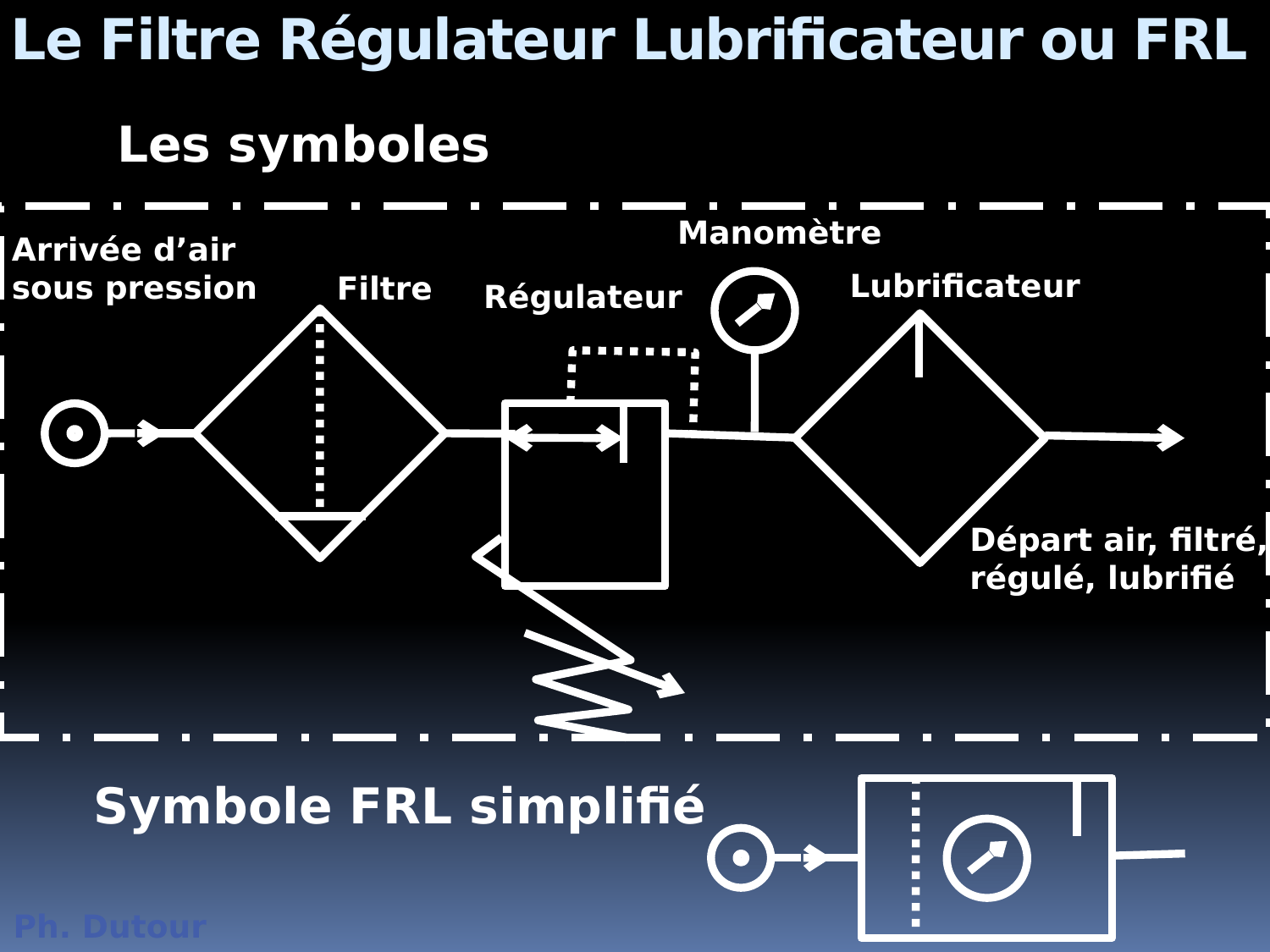

# Le Filtre Régulateur Lubrificateur ou FRL
Les symboles

Manomètre
Arrivée d’air
sous pression
Lubrificateur
Filtre
Régulateur

Départ air, filtré,
régulé, lubrifié

Symbole FRL simplifié